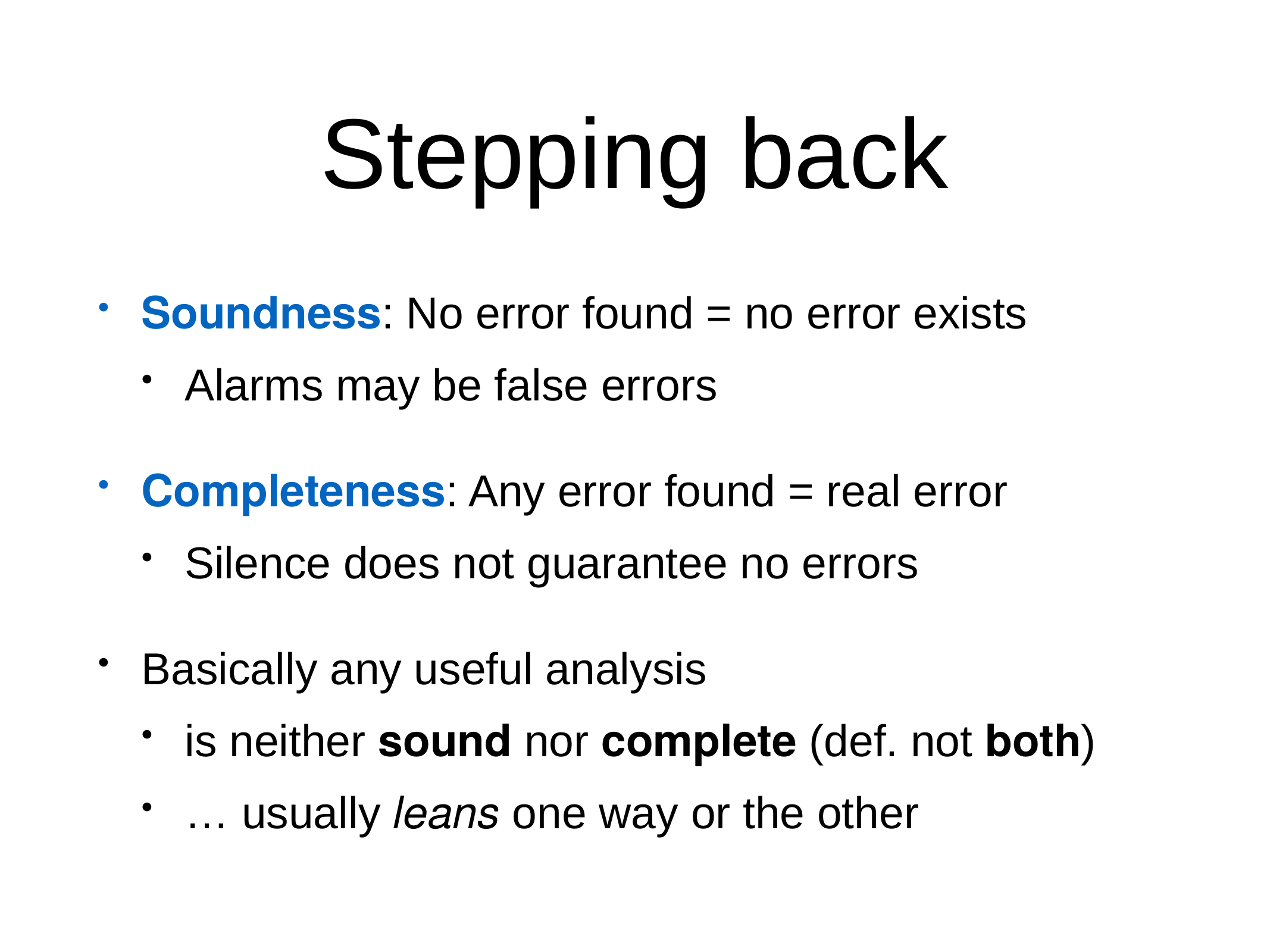

# Stepping back
Soundness: No error found = no error exists
Alarms may be false errors
Completeness: Any error found = real error
Silence does not guarantee no errors
Basically any useful analysis
is neither sound nor complete (def. not both)
… usually leans one way or the other